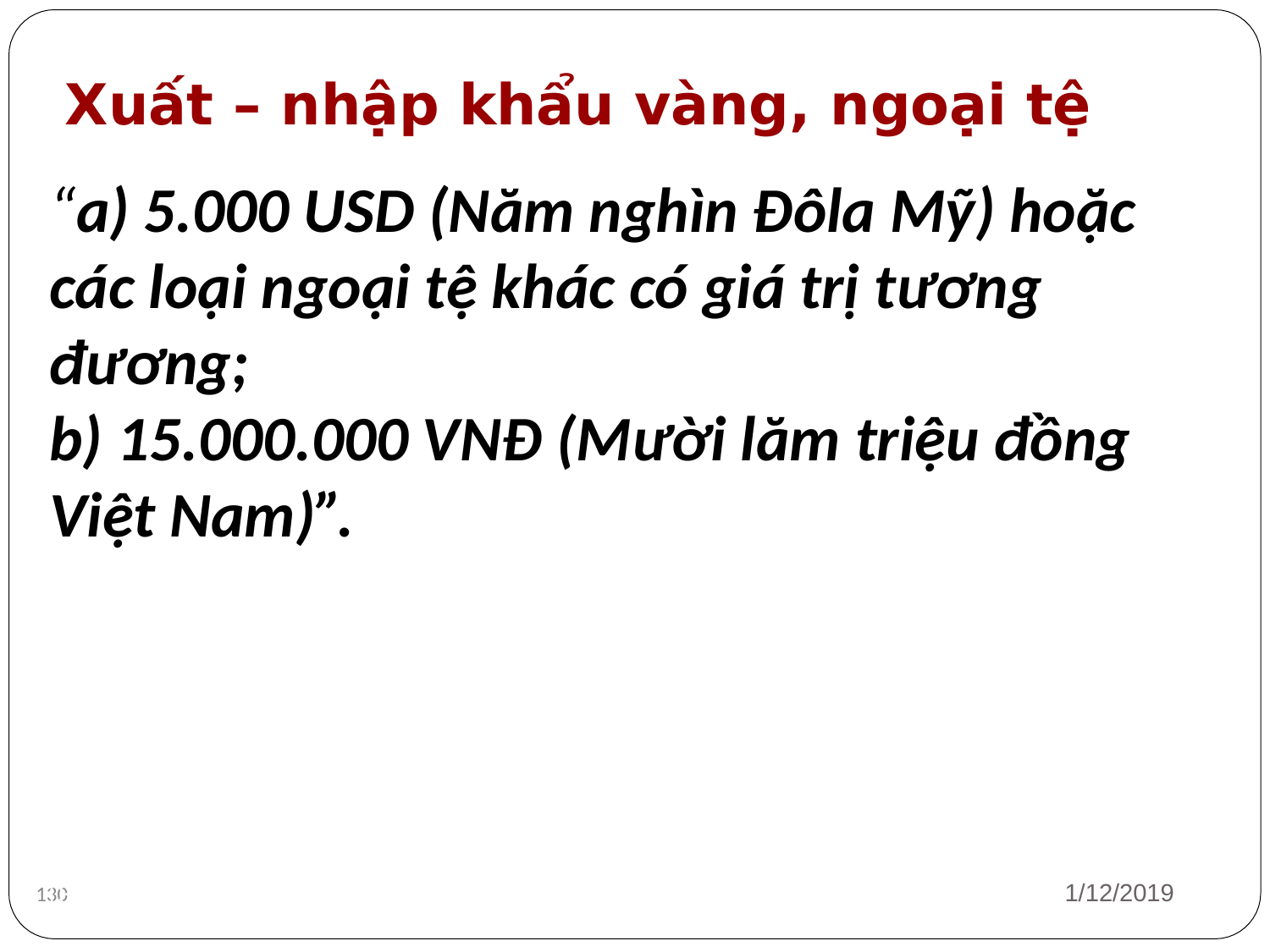

# Xuất – nhập khẩu vàng, ngoại tệ
“a) 5.000 USD (Năm nghìn Đôla Mỹ) hoặc các loại ngoại tệ khác có giá trị tương đương;
b) 15.000.000 VNĐ (Mười lăm triệu đồng Việt Nam)”.

1/12/2019
132
130